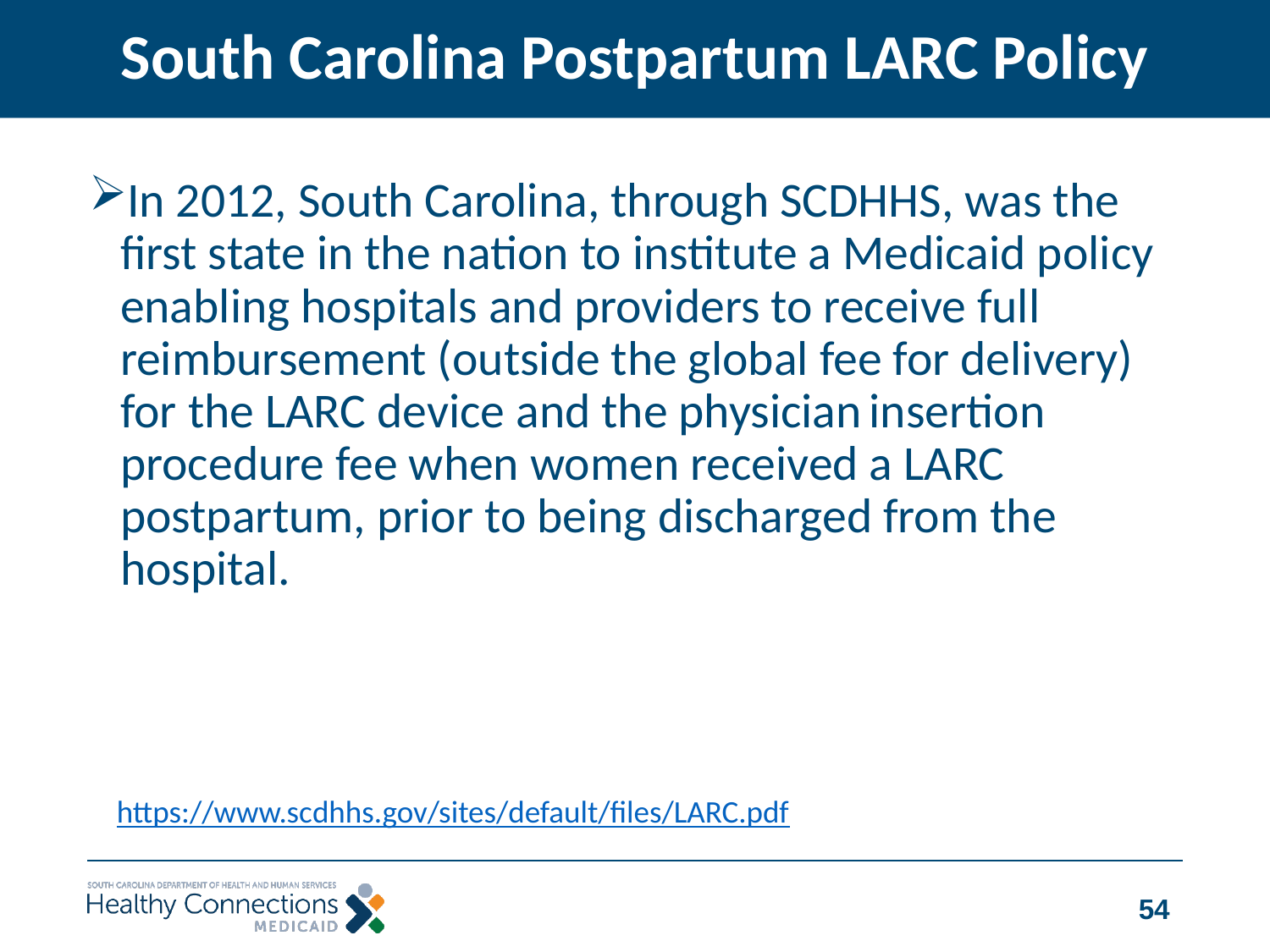

# South Carolina Postpartum LARC Policy
In 2012, South Carolina, through SCDHHS, was the first state in the nation to institute a Medicaid policy enabling hospitals and providers to receive full reimbursement (outside the global fee for delivery) for the LARC device and the physician insertion procedure fee when women received a LARC postpartum, prior to being discharged from the hospital.

    https://www.scdhhs.gov/sites/default/files/LARC.pdf

54